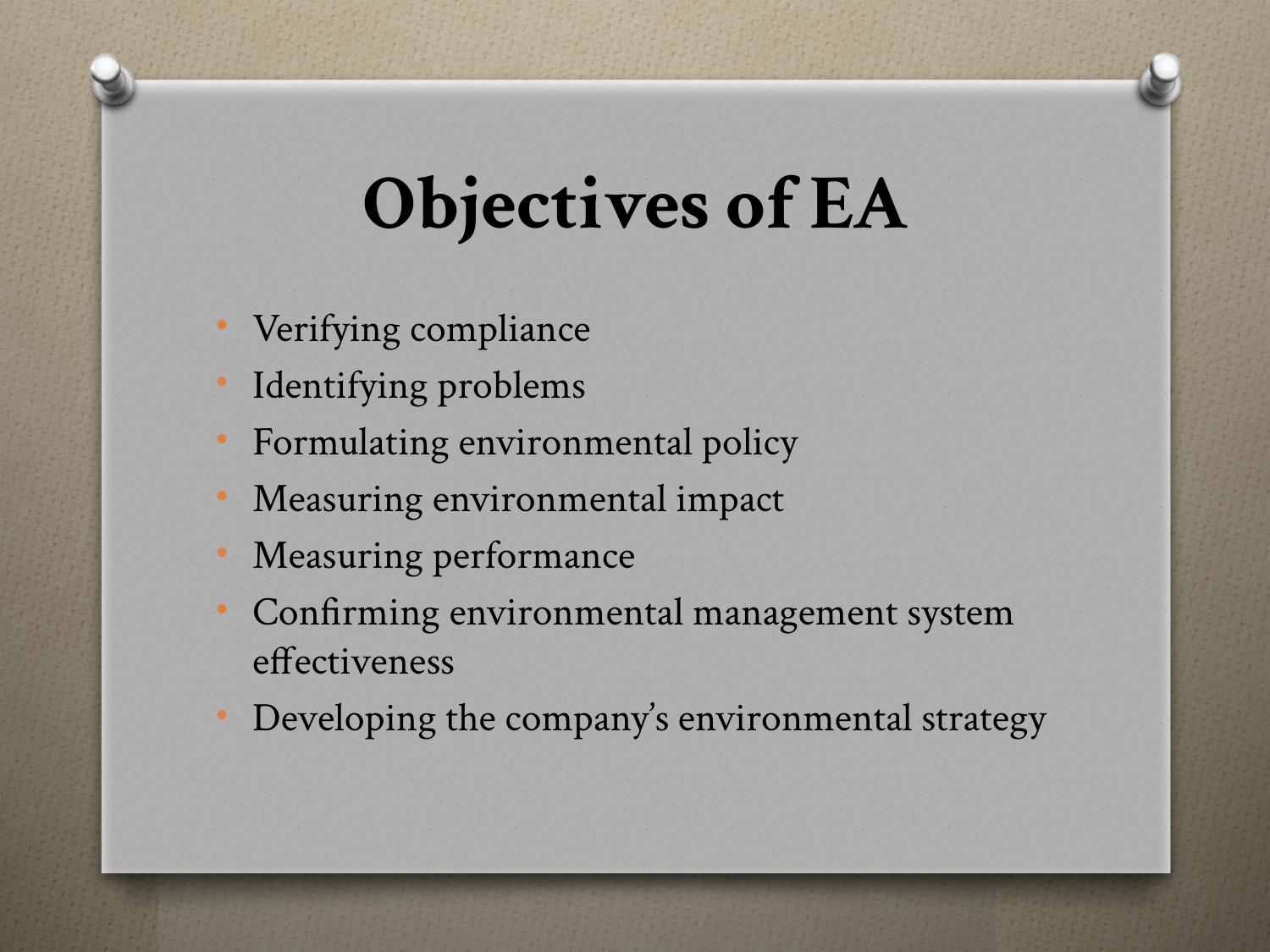

# Objectives of EA
Verifying compliance
Identifying problems
Formulating environmental policy
Measuring environmental impact
Measuring performance
Confirming environmental management system effectiveness
Developing the company’s environmental strategy